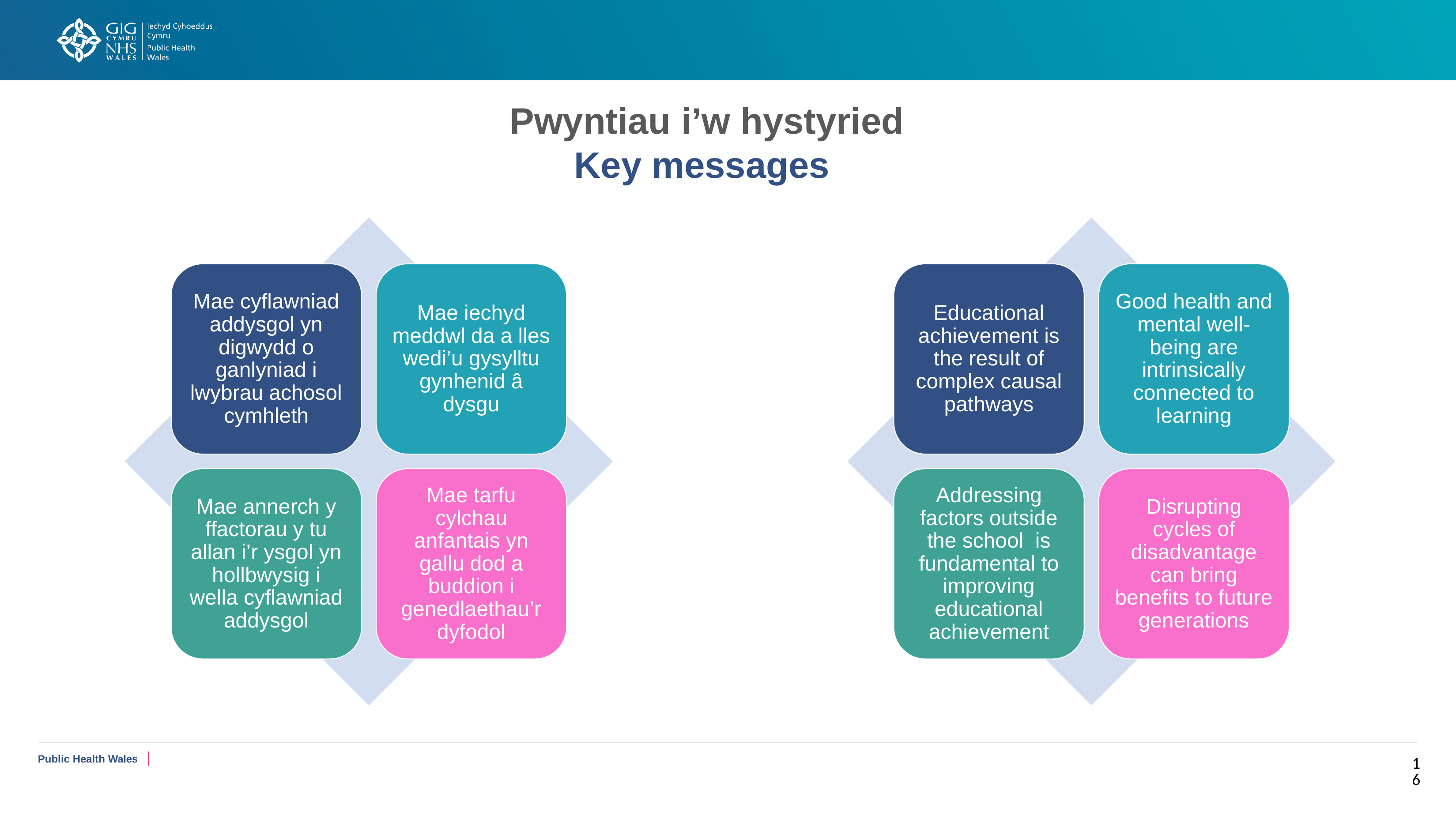

Pwyntiau i’w hystyried
Key messages

Mae cyflawniad addysgol yn digwydd o ganlyniad i lwybrau achosol cymhleth
Mae iechyd meddwl da a lles wedi’u gysylltu gynhenid â dysgu
Mae annerch y ffactorau y tu allan i’r ysgol yn hollbwysig i wella cyflawniad addysgol
Mae tarfu cylchau anfantais yn gallu dod a buddion i genedlaethau’r dyfodol

Educational achievement is the result of complex causal pathways
Good health and mental well-being are intrinsically connected to learning
Addressing factors outside the school  is fundamental to improving educational achievement
Disrupting cycles of disadvantage can bring benefits to future generations
Public Health Wales
16